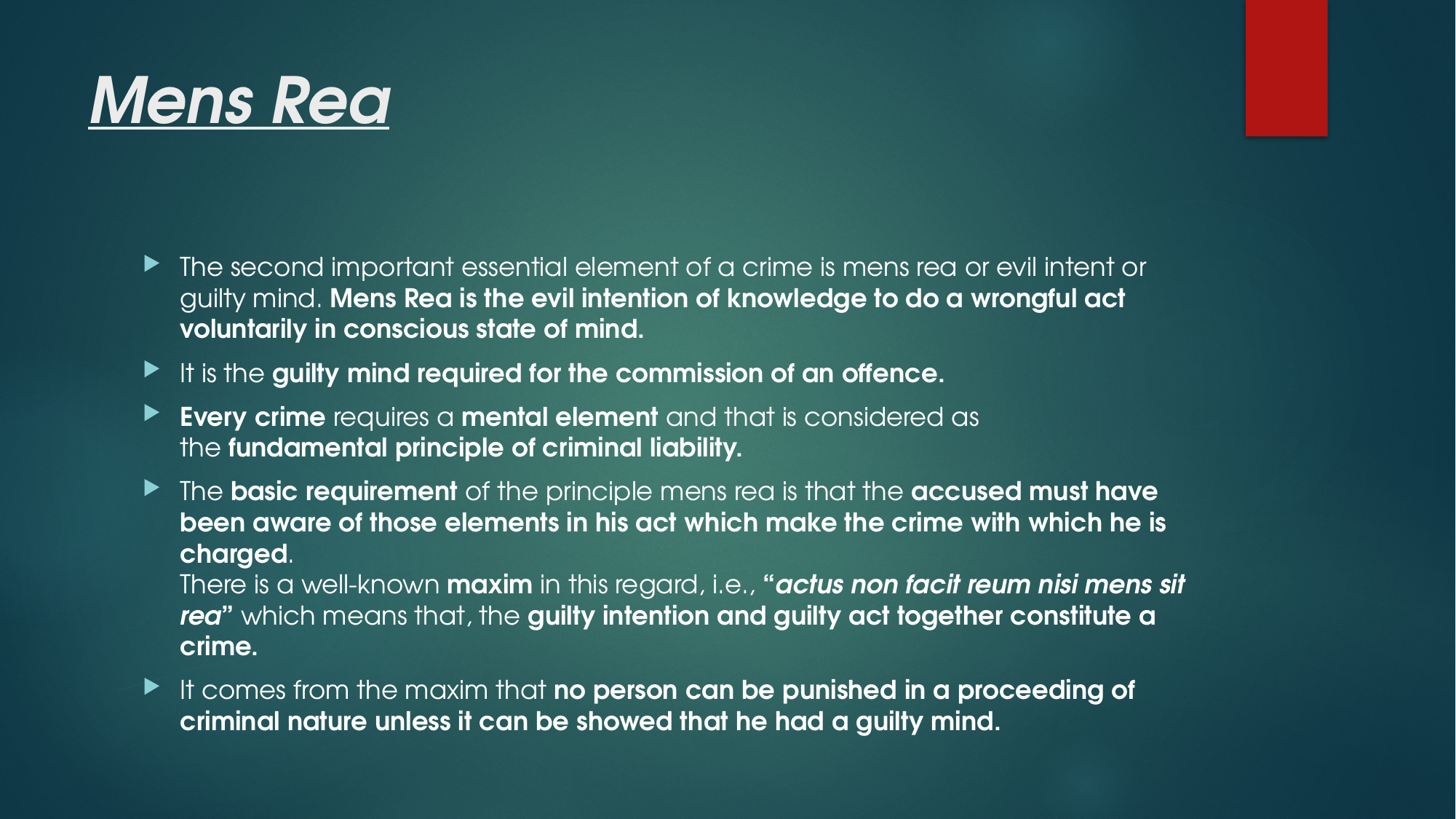

# Mens Rea
The second important essential element of a crime is mens rea or evil intent or guilty mind. Mens Rea is the evil intention of knowledge to do a wrongful act voluntarily in conscious state of mind.
It is the guilty mind required for the commission of an offence.
Every crime requires a mental element and that is considered as the fundamental principle of criminal liability.
The basic requirement of the principle mens rea is that the accused must have been aware of those elements in his act which make the crime with which he is charged.
There is a well-known maxim in this regard, i.e., “actus non facit reum nisi mens sit rea” which means that, the guilty intention and guilty act together constitute a crime.
It comes from the maxim that no person can be punished in a proceeding of criminal nature unless it can be showed that he had a guilty mind.